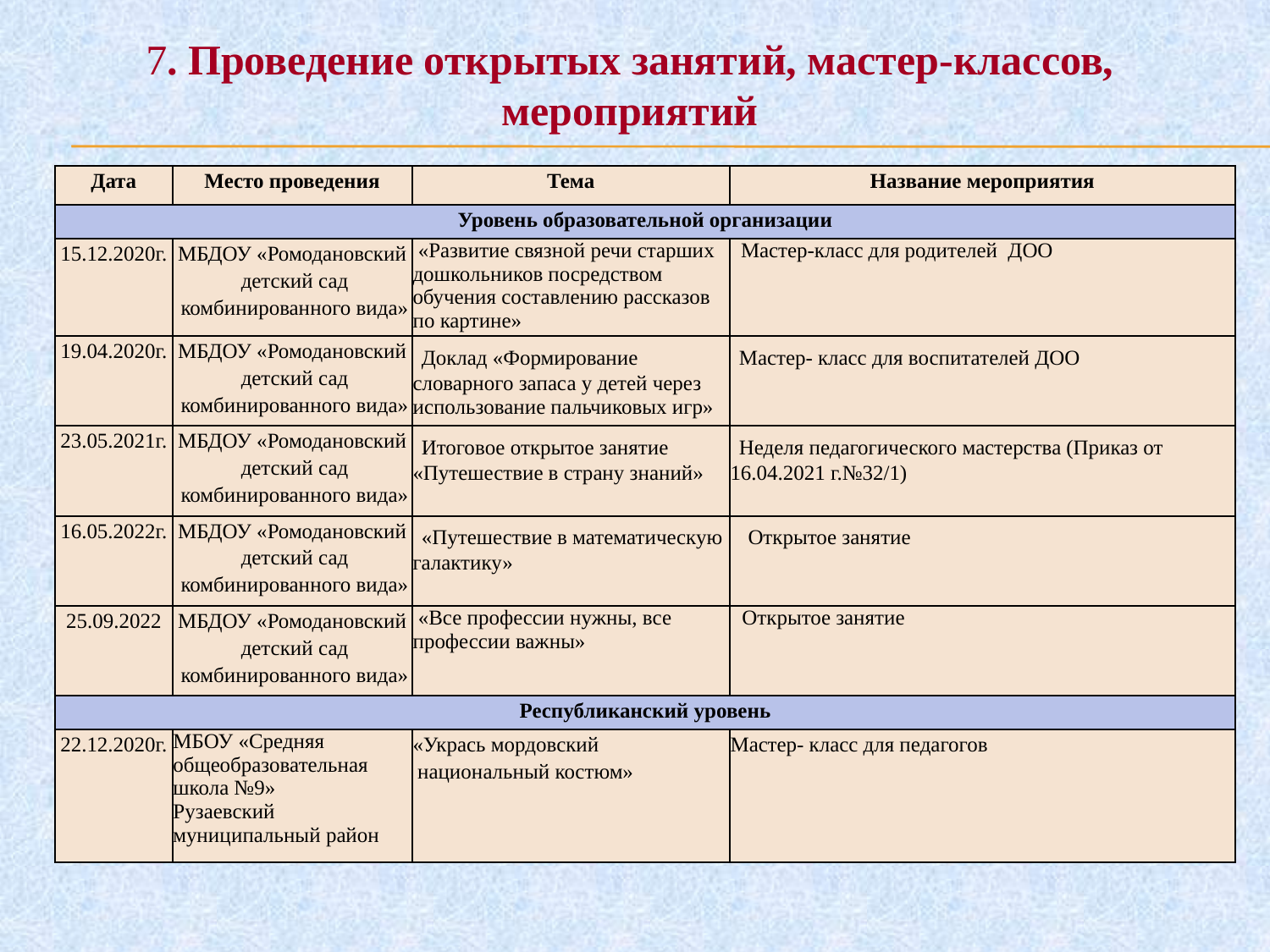

7. Проведение открытых занятий, мастер-классов, мероприятий
| Дата | Место проведения | Тема | Название мероприятия |
| --- | --- | --- | --- |
| Уровень образовательной организации |  |  |  |
| 15.12.2020г. | МБДОУ «Ромодановский детский сад комбинированного вида» | «Развитие связной речи старших дошкольников посредством обучения составлению рассказов по картине» | Мастер-класс для родителей ДОО |
| 19.04.2020г. | МБДОУ «Ромодановский детский сад комбинированного вида» | Доклад «Формирование словарного запаса у детей через использование пальчиковых игр» | Мастер- класс для воспитателей ДОО |
| 23.05.2021г. | МБДОУ «Ромодановский детский сад комбинированного вида» | Итоговое открытое занятие «Путешествие в страну знаний» | Неделя педагогического мастерства (Приказ от 16.04.2021 г.№32/1) |
| 16.05.2022г. | МБДОУ «Ромодановский детский сад комбинированного вида» | «Путешествие в математическую галактику» | Открытое занятие |
| 25.09.2022 | МБДОУ «Ромодановский детский сад комбинированного вида» | «Все профессии нужны, все профессии важны» | Открытое занятие |
| Республиканский уровень |  |  |  |
| 22.12.2020г. | МБОУ «Средняя общеобразовательная школа №9» Рузаевский муниципальный район | «Укрась мордовский национальный костюм» | Мастер- класс для педагогов |